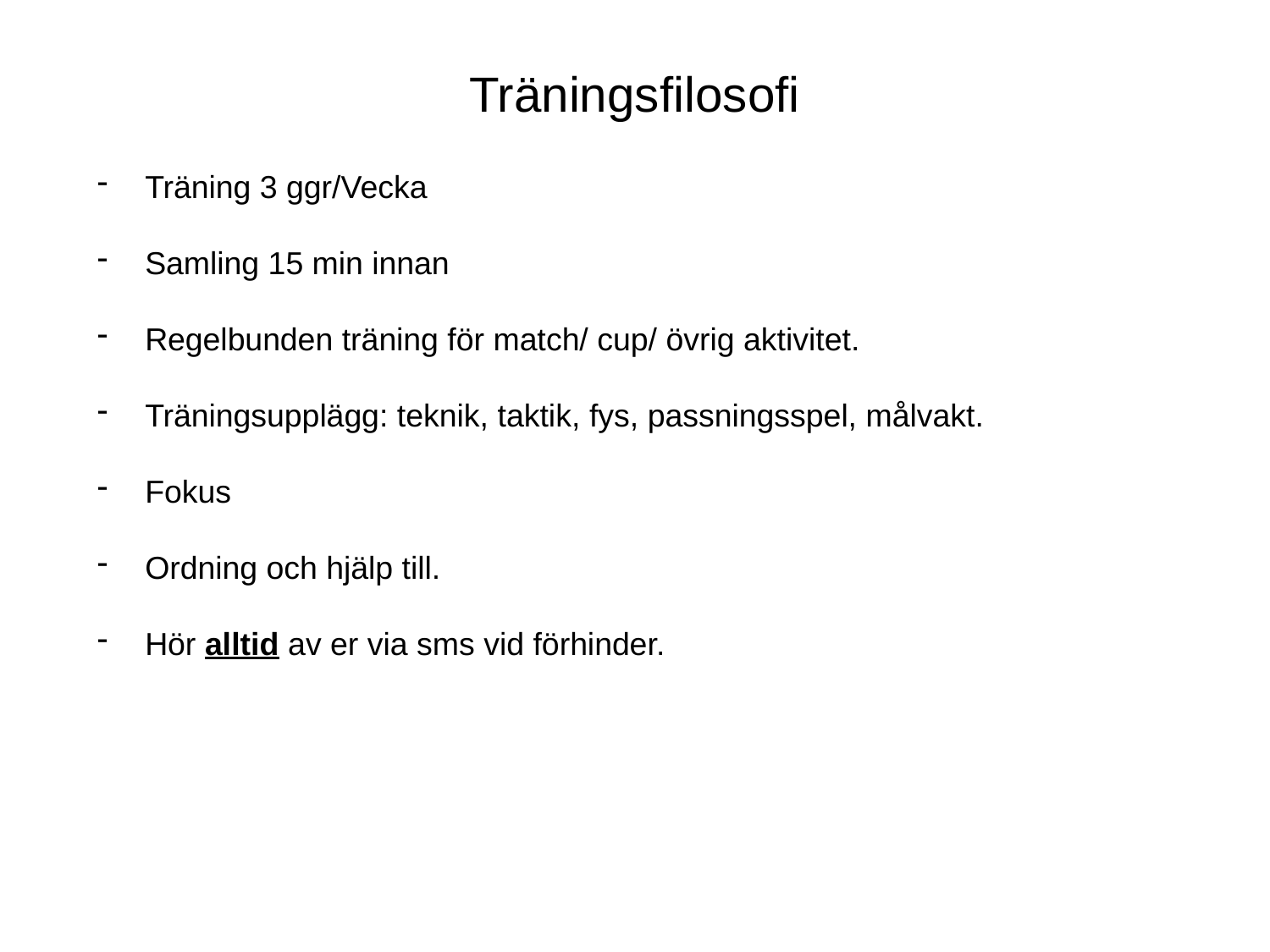

Träning 3 ggr/Vecka

Samling 15 min innan

Regelbunden träning för match/ cup/ övrig aktivitet.

Träningsupplägg: teknik, taktik, fys, passningsspel, målvakt.

Fokus

Ordning och hjälp till.

Hör alltid av er via sms vid förhinder.

Träningsfilosofi